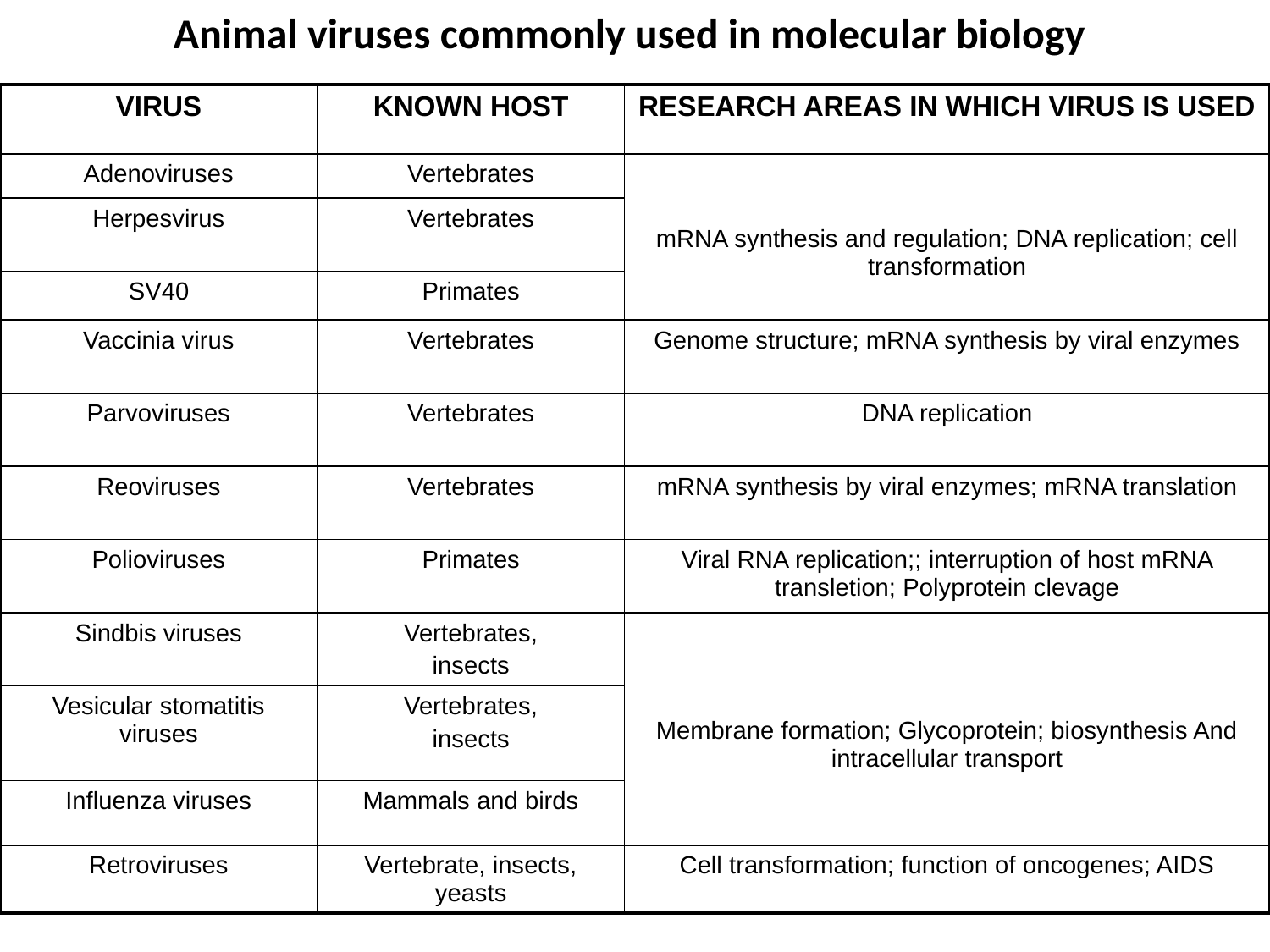

Animal viruses commonly used in molecular biology
| VIRUS | KNOWN HOST | RESEARCH AREAS IN WHICH VIRUS IS USED |
| --- | --- | --- |
| Adenoviruses | Vertebrates | mRNA synthesis and regulation; DNA replication; cell transformation |
| Herpesvirus | Vertebrates |  |
| SV40 | Primates |  |
| Vaccinia virus | Vertebrates | Genome structure; mRNA synthesis by viral enzymes |
| Parvoviruses | Vertebrates | DNA replication |
| Reoviruses | Vertebrates | mRNA synthesis by viral enzymes; mRNA translation |
| Polioviruses | Primates | Viral RNA replication;; interruption of host mRNA transletion; Polyprotein clevage |
| Sindbis viruses | Vertebrates, insects | Membrane formation; Glycoprotein; biosynthesis And intracellular transport |
| Vesicular stomatitis viruses | Vertebrates, insects |  |
| Influenza viruses | Mammals and birds |  |
| Retroviruses | Vertebrate, insects, yeasts | Cell transformation; function of oncogenes; AIDS |